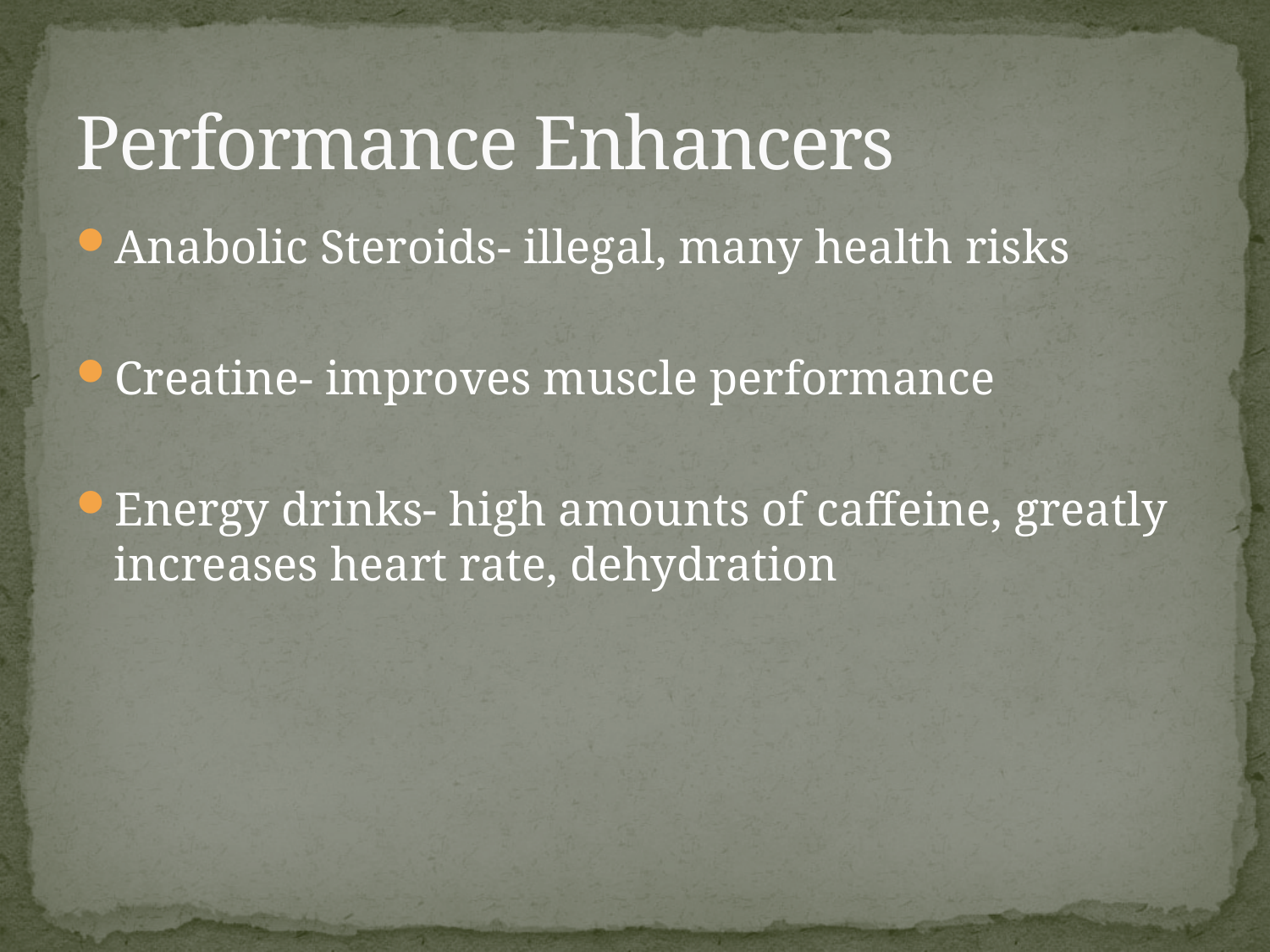

# Performance Enhancers
Anabolic Steroids- illegal, many health risks

Creatine- improves muscle performance

Energy drinks- high amounts of caffeine, greatly increases heart rate, dehydration